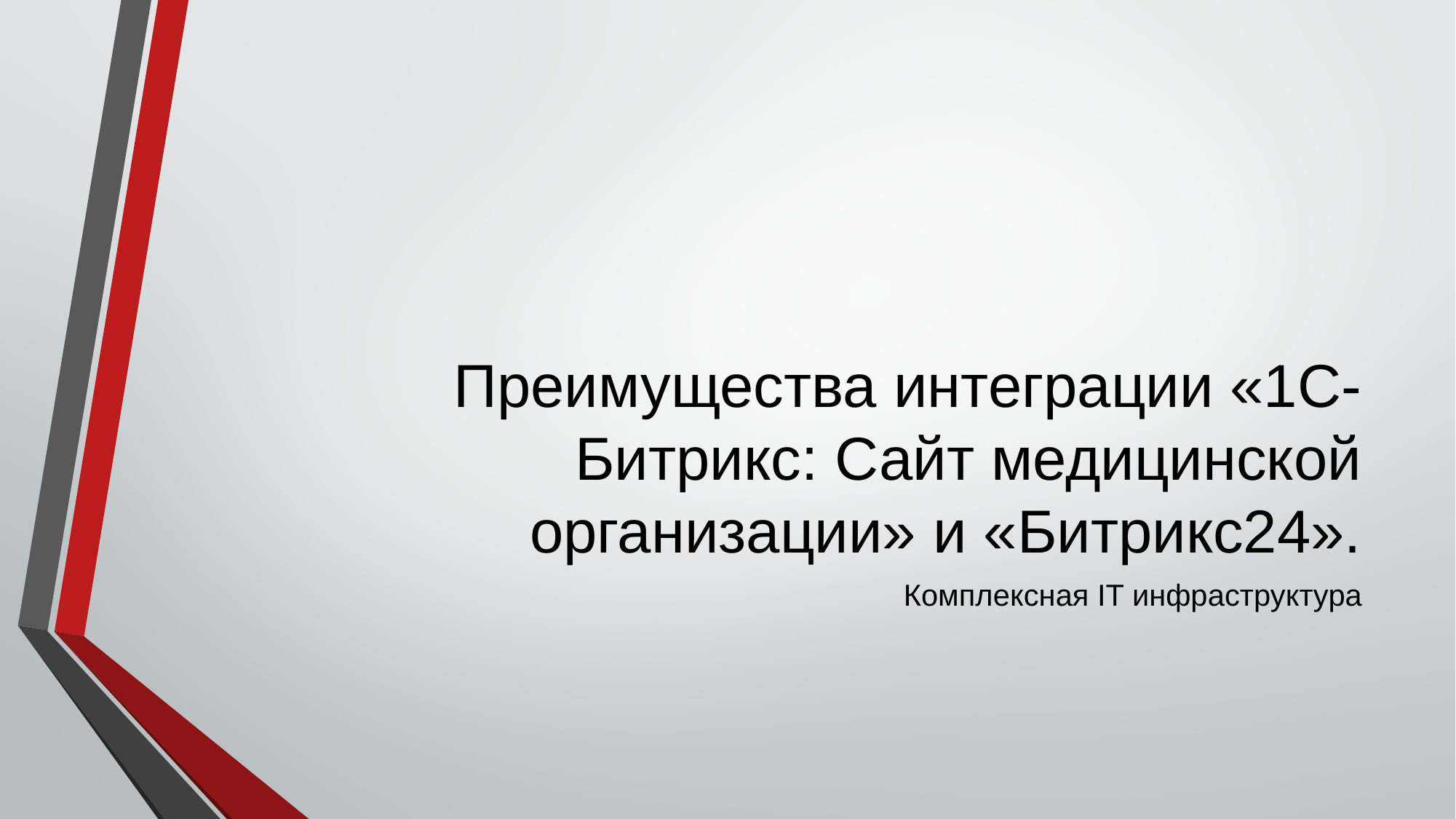

# Преимущества интеграции «1С-Битрикс: Сайт медицинской организации» и «Битрикс24».
Комплексная IT инфраструктура